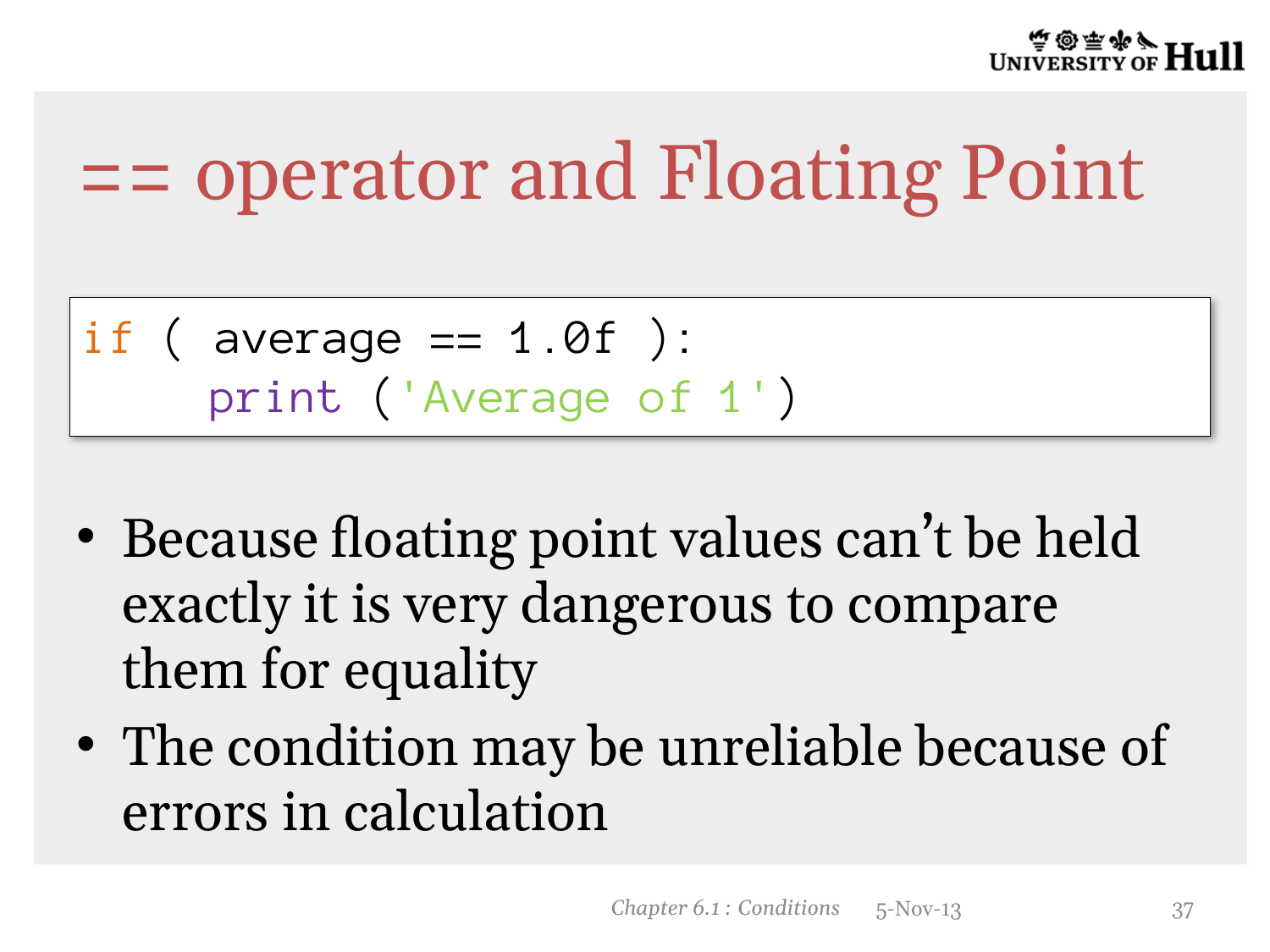

# == operator and Floating Point
if ( average == 1.0f ):
   print ('Average of 1')
Because floating point values can’t be held exactly it is very dangerous to compare them for equality
The condition may be unreliable because of errors in calculation
Chapter 6.1 : Conditions
5-Nov-13
37